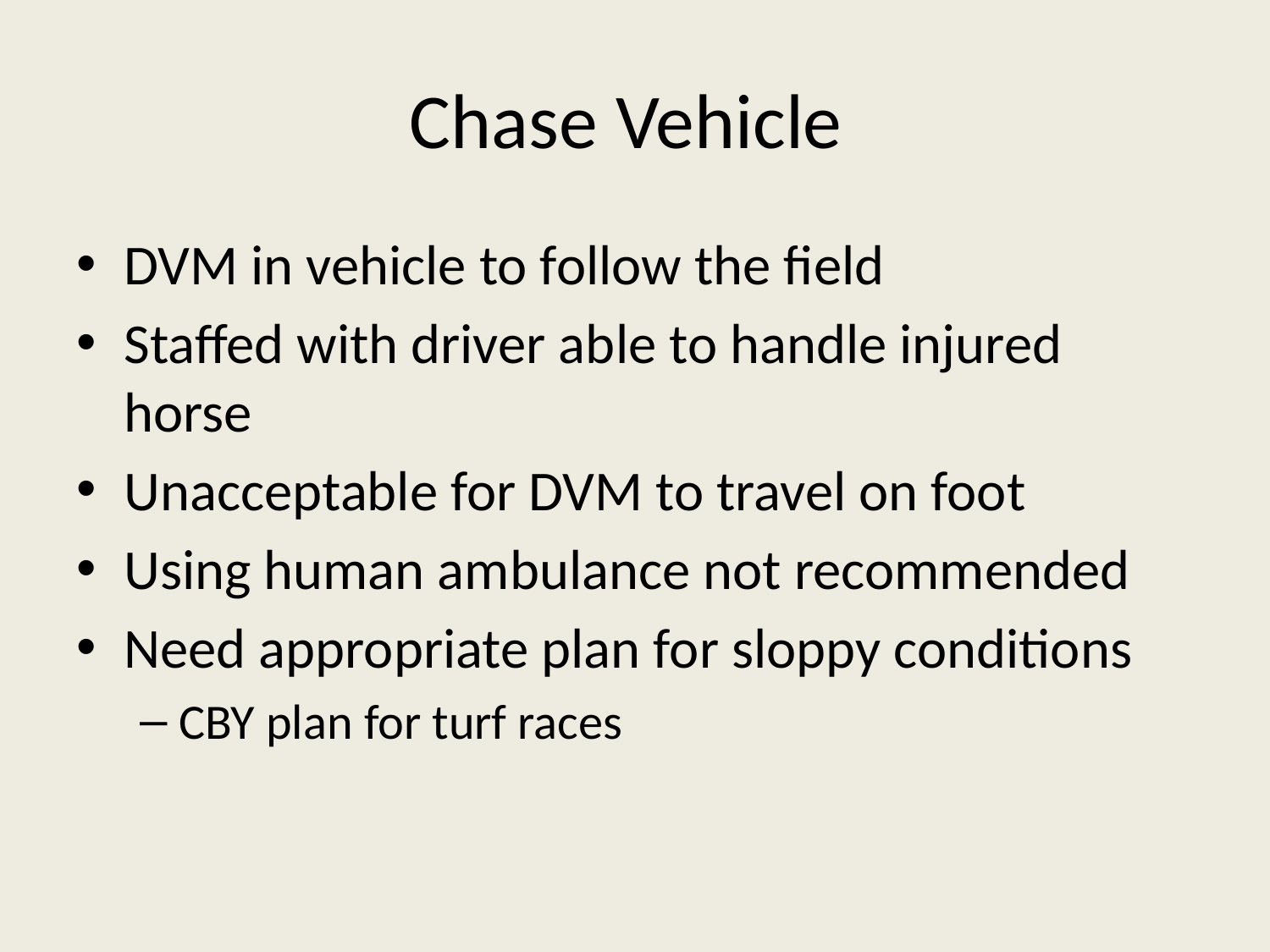

# Chase Vehicle
DVM in vehicle to follow the field
Staffed with driver able to handle injured horse
Unacceptable for DVM to travel on foot
Using human ambulance not recommended
Need appropriate plan for sloppy conditions
CBY plan for turf races